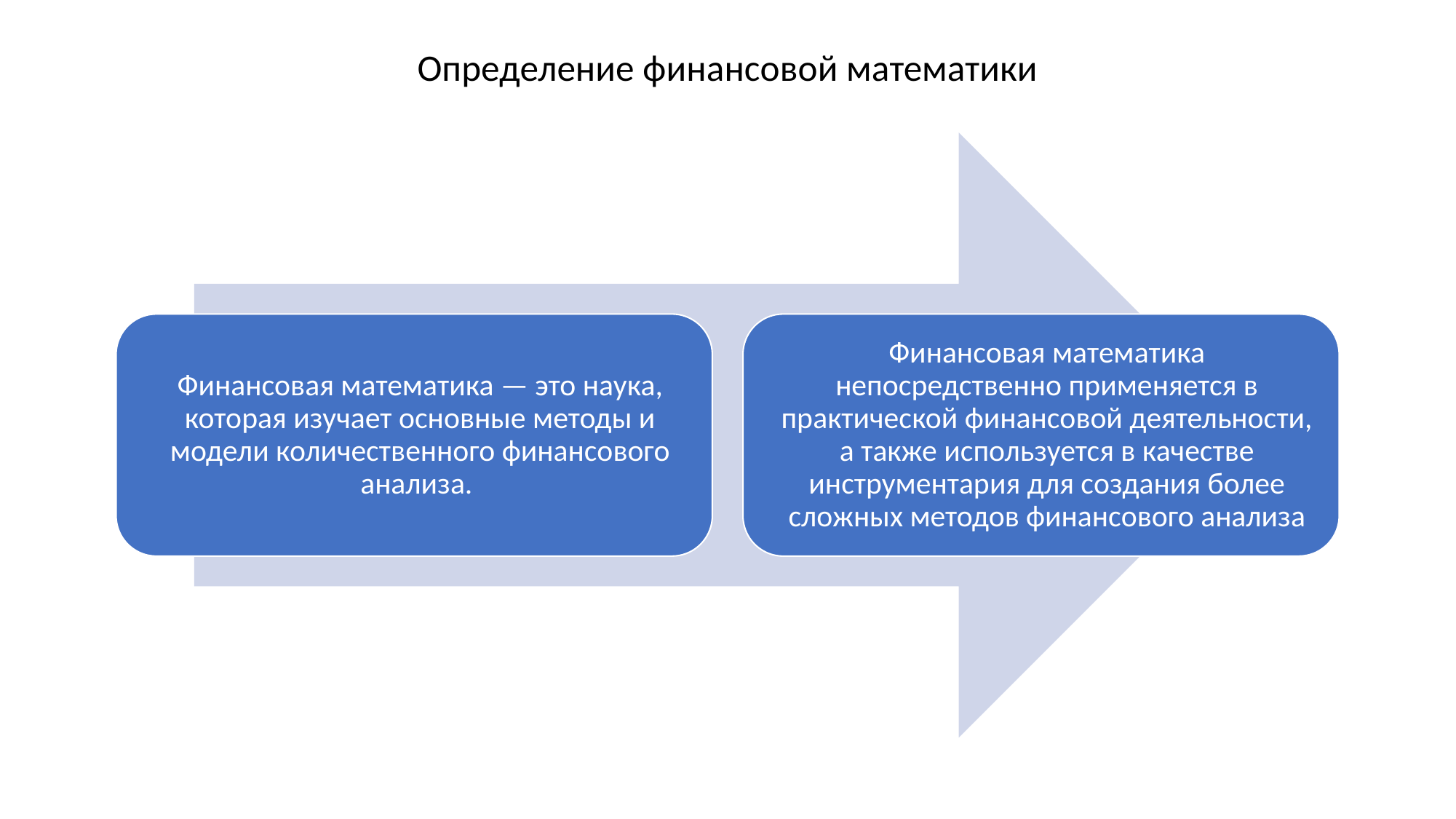

# Определение финансовой математики
Финансовая математика — это наука, которая изучает основные методы и модели количественного финансового анализа.
Финансовая математика непосредственно применяется в практической финансовой деятельности, а также используется в качестве инструментария для создания более сложных методов финансового анализа